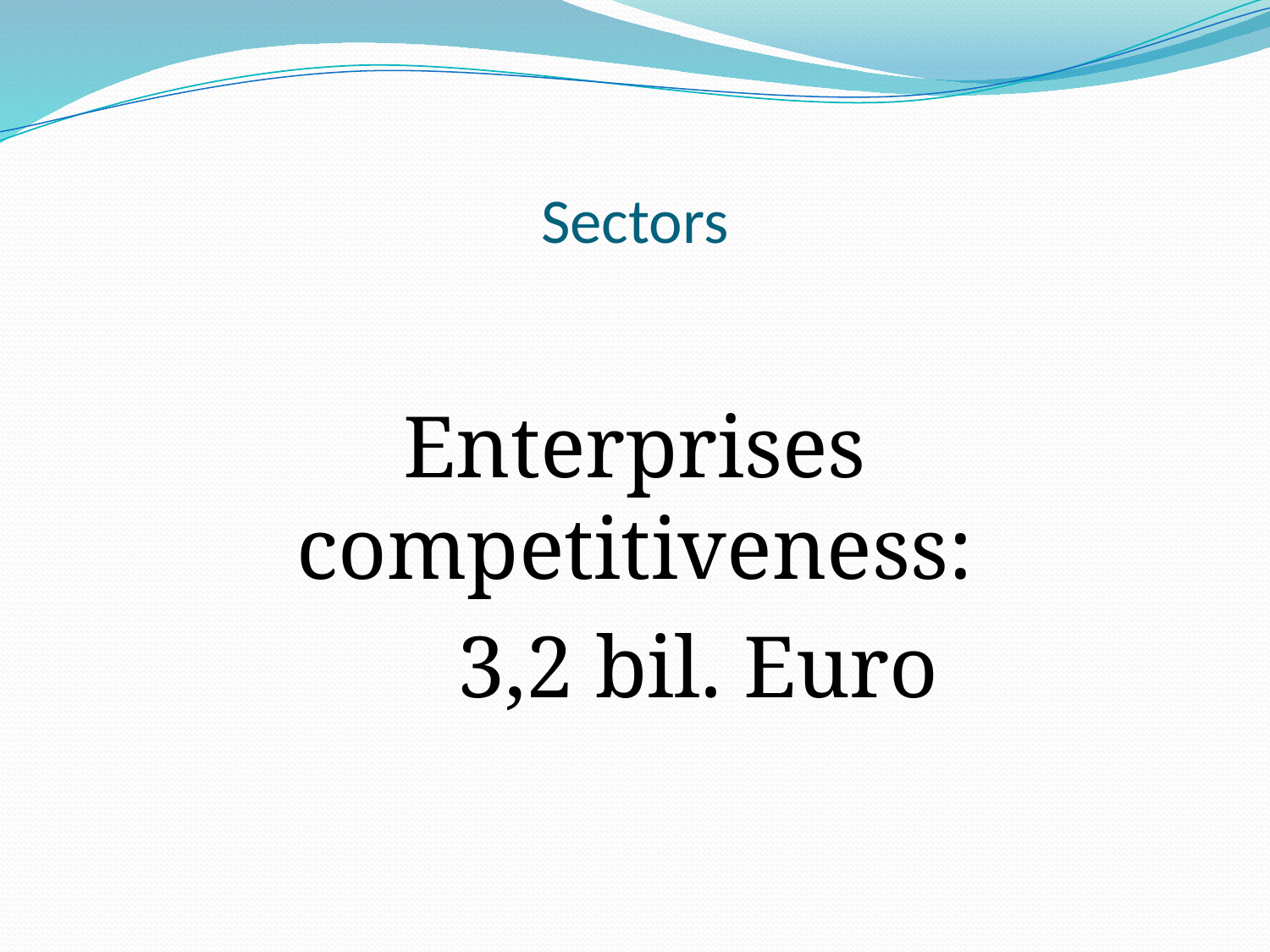

# Sectors

Enterprises competitiveness:
	3,2 bil. Euro